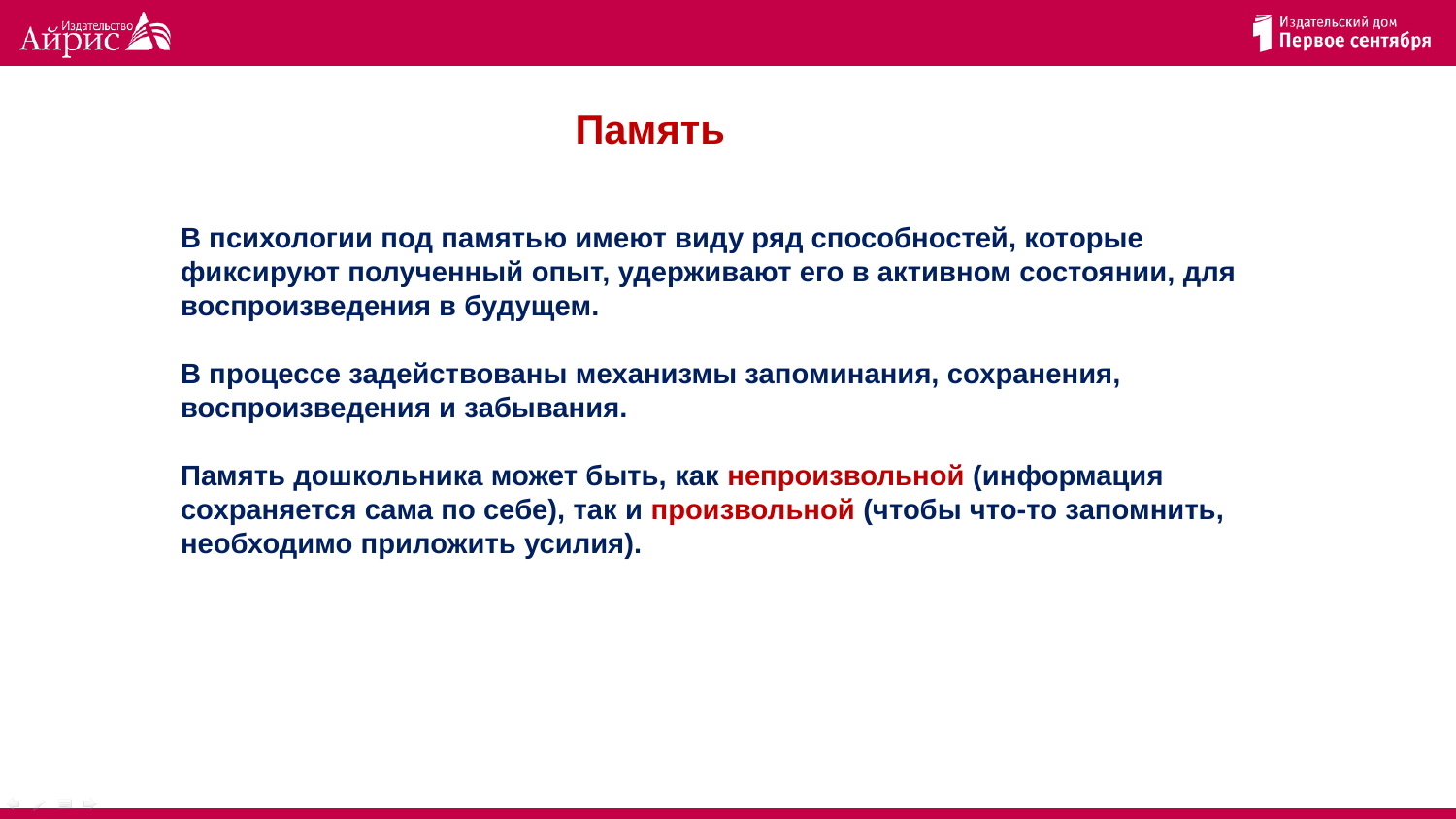

Память

В психологии под памятью имеют виду ряд способностей, которые фиксируют полученный опыт, удерживают его в активном состоянии, для воспроизведения в будущем.

В процессе задействованы механизмы запоминания, сохранения, воспроизведения и забывания.

Память дошкольника может быть, как непроизвольной (информация сохраняется сама по себе), так и произвольной (чтобы что-то запомнить, необходимо приложить усилия).